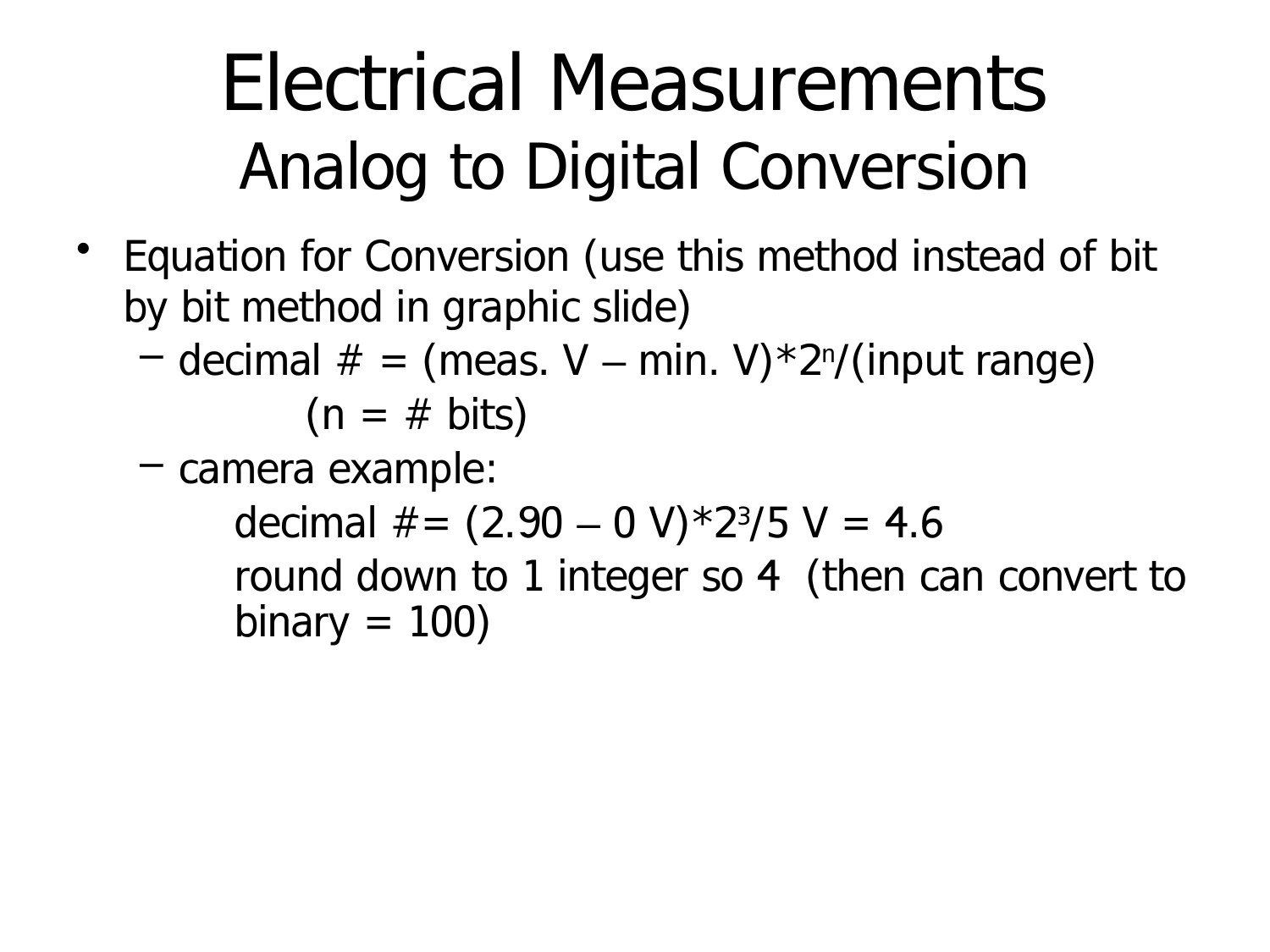

# Electrical Measurements Analog to Digital Conversion
Equation for Conversion (use this method instead of bit by bit method in graphic slide)
decimal # = (meas. V – min. V)*2n/(input range)
		(n = # bits)
camera example:
	decimal #= (2.90 – 0 V)*23/5 V = 4.6
	round down to 1 integer so 4  (then can convert to binary = 100)